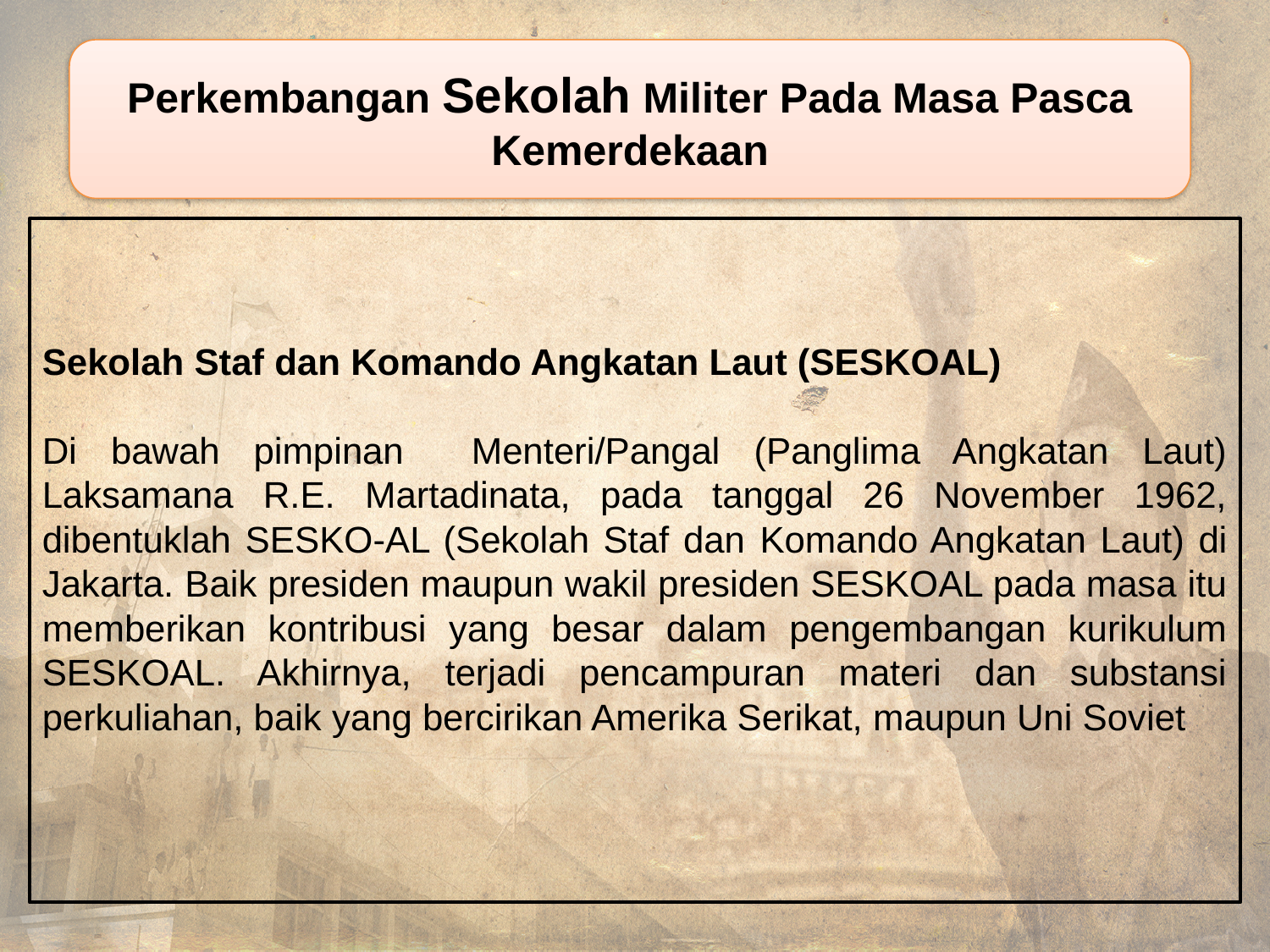

#
Perkembangan Sekolah Militer Pada Masa Pasca Kemerdekaan
Sekolah Staf dan Komando Angkatan Laut (SESKOAL)

Di bawah pimpinan  Menteri/Pangal (Panglima Angkatan Laut) Laksamana R.E. Martadinata, pada tanggal 26 November 1962, dibentuklah SESKO-AL (Sekolah Staf dan Komando Angkatan Laut) di Jakarta. Baik presiden maupun wakil presiden SESKOAL pada masa itu memberikan kontribusi yang besar dalam pengembangan kurikulum SESKOAL. Akhirnya, terjadi pencampuran materi dan substansi perkuliahan, baik yang bercirikan Amerika Serikat, maupun Uni Soviet